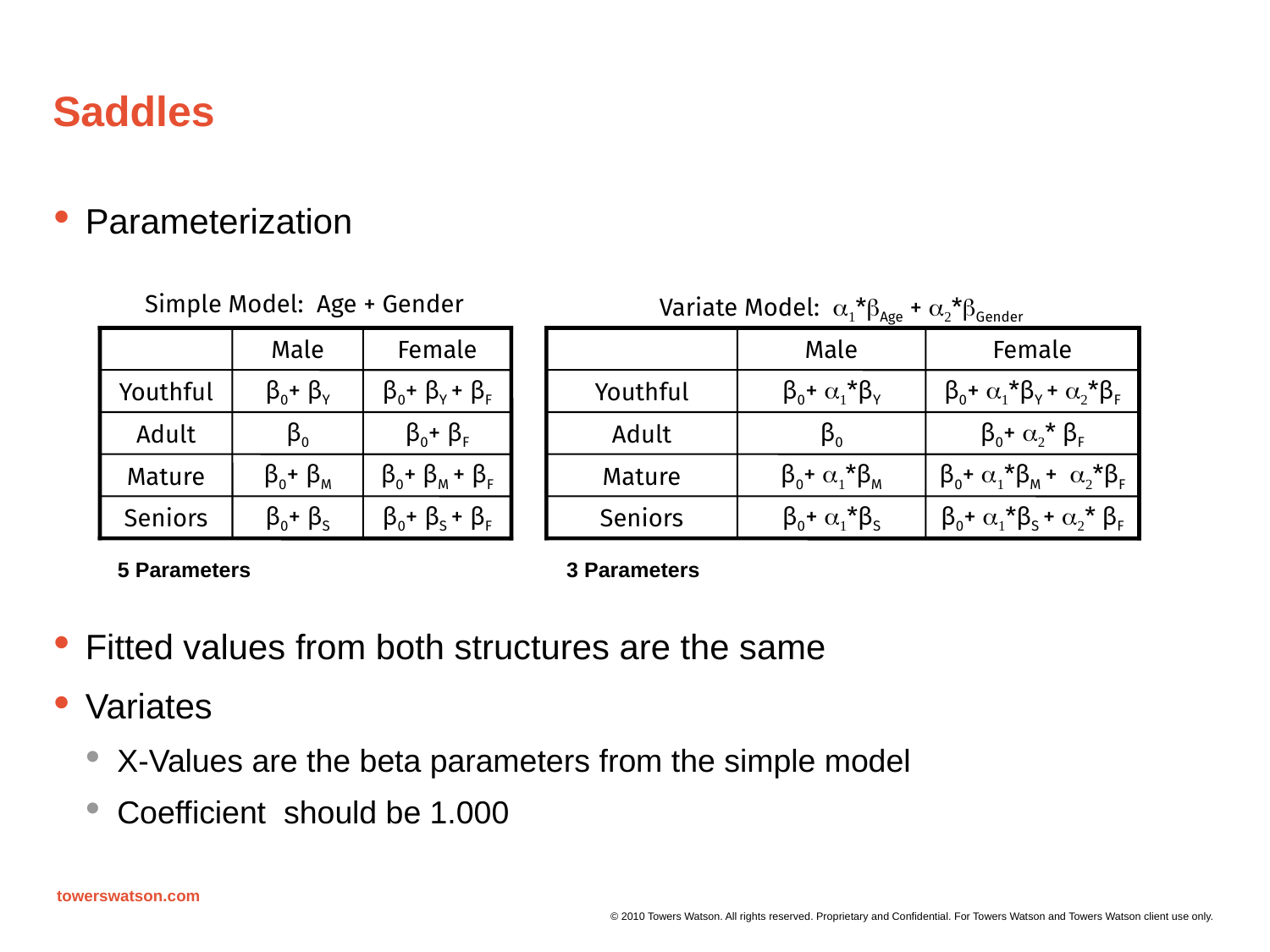

# Saddles
Parameterization
Simple Model:  Age + Gender

Male

Female

Youthful

β0+ βY
β0+ βY + βF
Adult

β0
β0+ βF
Mature

β0+ βM
β0+ βM + βF
Seniors

β0+ βS
β0+ βS + βF

5 Parameters
Variate Model:  α1*βAge + α2*βGender

Male

Female

Youthful

β0+ α1*βY
β0+ α1*βY + α2*βF
Adult

β0
β0+ α2* βF
Mature

β0+ α1*βM
β0+ α1*βM + α2*βF
Seniors

β0+ α1*βS
β0+ α1*βS + α2* βF

3 Parameters
Fitted values from both structures are the same
Variates
X-Values are the beta parameters from the simple model
Coefficient  should be 1.000